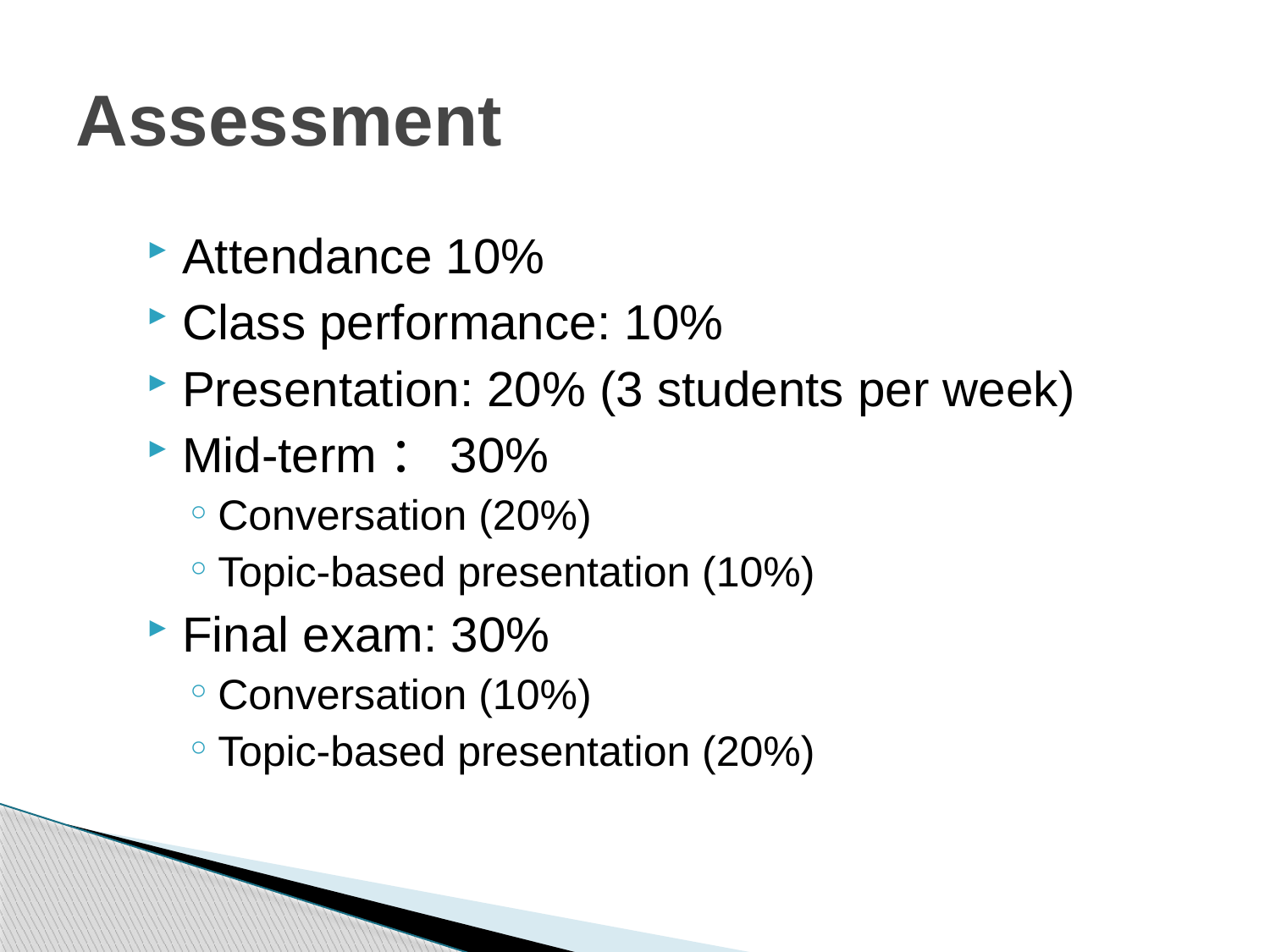

# Assessment
Attendance 10%
Class performance: 10%
Presentation: 20% (3 students per week)
Mid-term：30%
Conversation (20%)
Topic-based presentation (10%)
Final exam: 30%
Conversation (10%)
Topic-based presentation (20%)